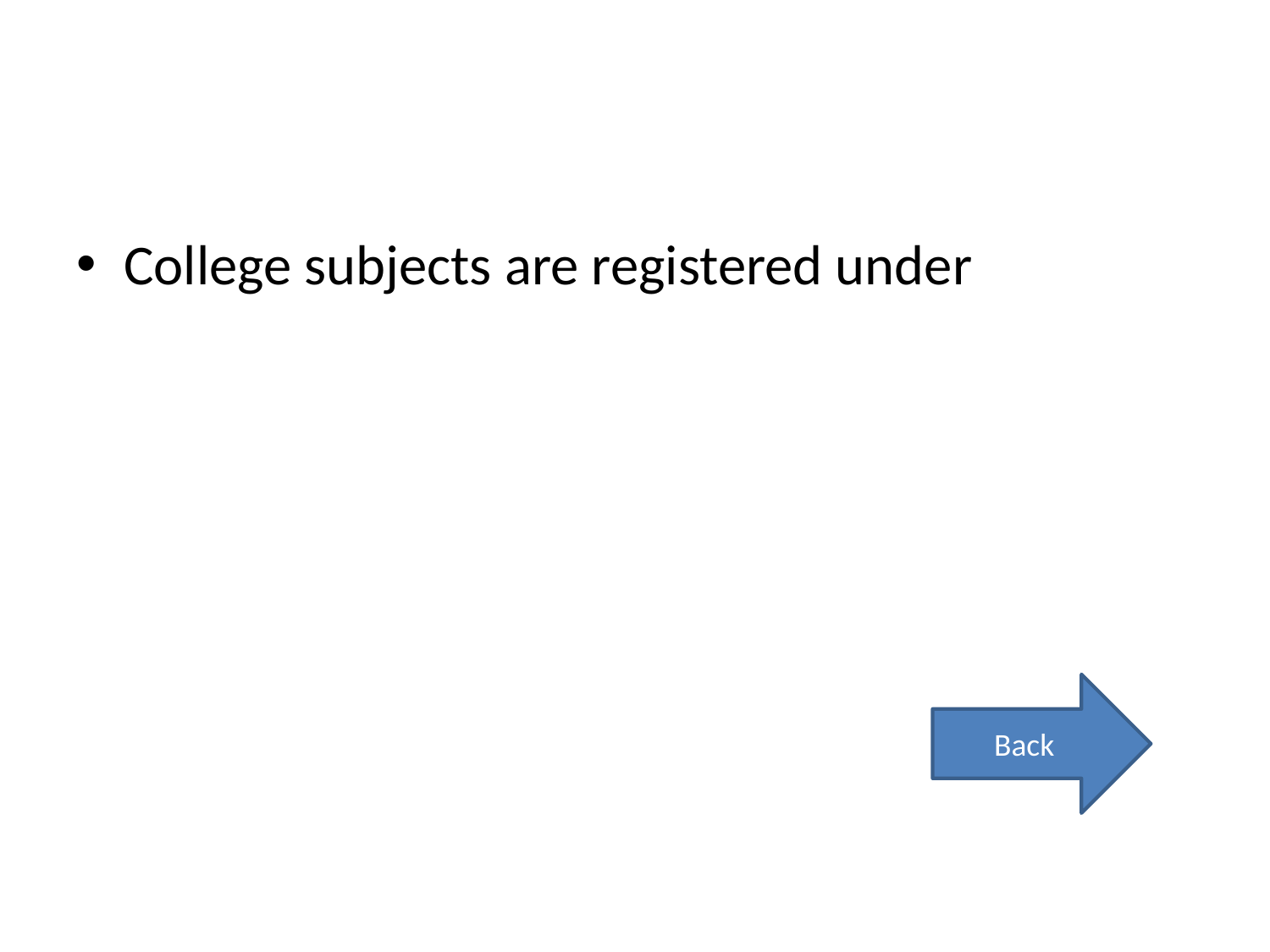

#
College subjects are registered under
Back